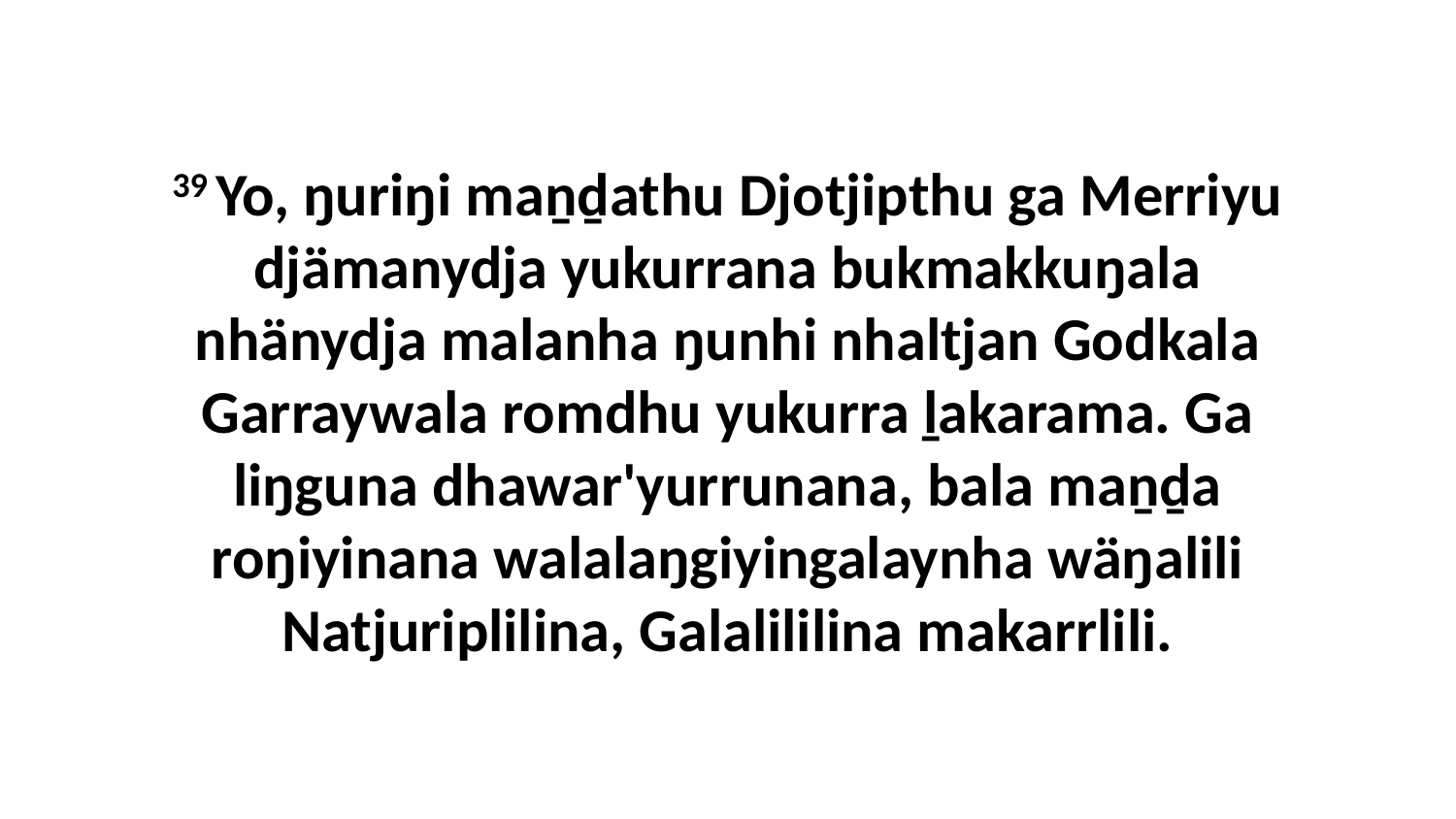

39 Yo, ŋuriŋi maṉḏathu Djotjipthu ga Merriyu djämanydja yukurrana bukmakkuŋala nhänydja malanha ŋunhi nhaltjan Godkala Garraywala romdhu yukurra ḻakarama. Ga liŋguna dhawar'yurrunana, bala maṉḏa roŋiyinana walalaŋgiyingalaynha wäŋalili Natjuriplilina, Galalililina makarrlili.